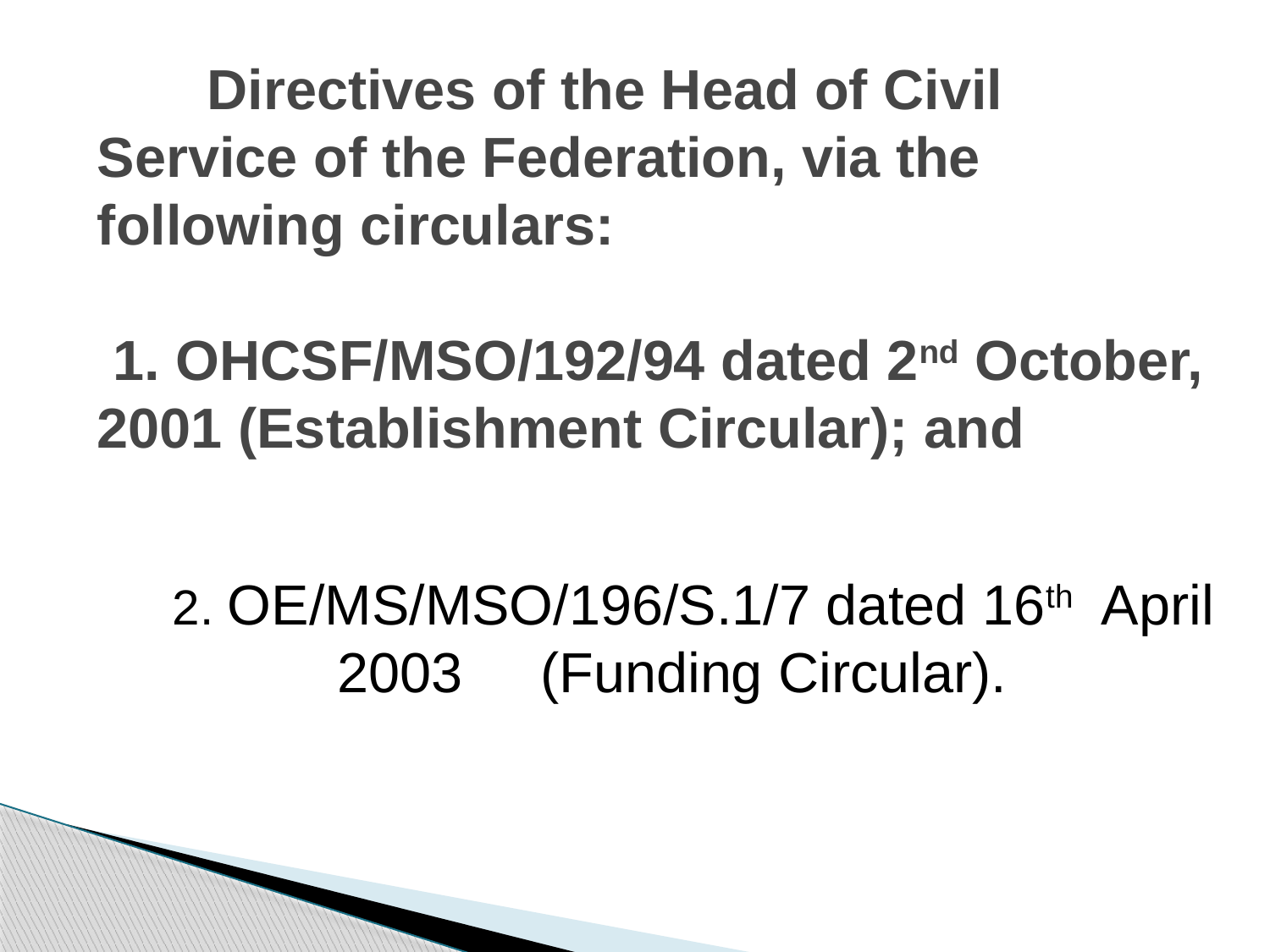

# Directives of the Head of Civil Service of the Federation, via the following circulars: 1. OHCSF/MSO/192/94 dated 2nd October, 2001 (Establishment Circular); and
   2. OE/MS/MSO/196/S.1/7 dated 16th  April 2003     (Funding Circular).